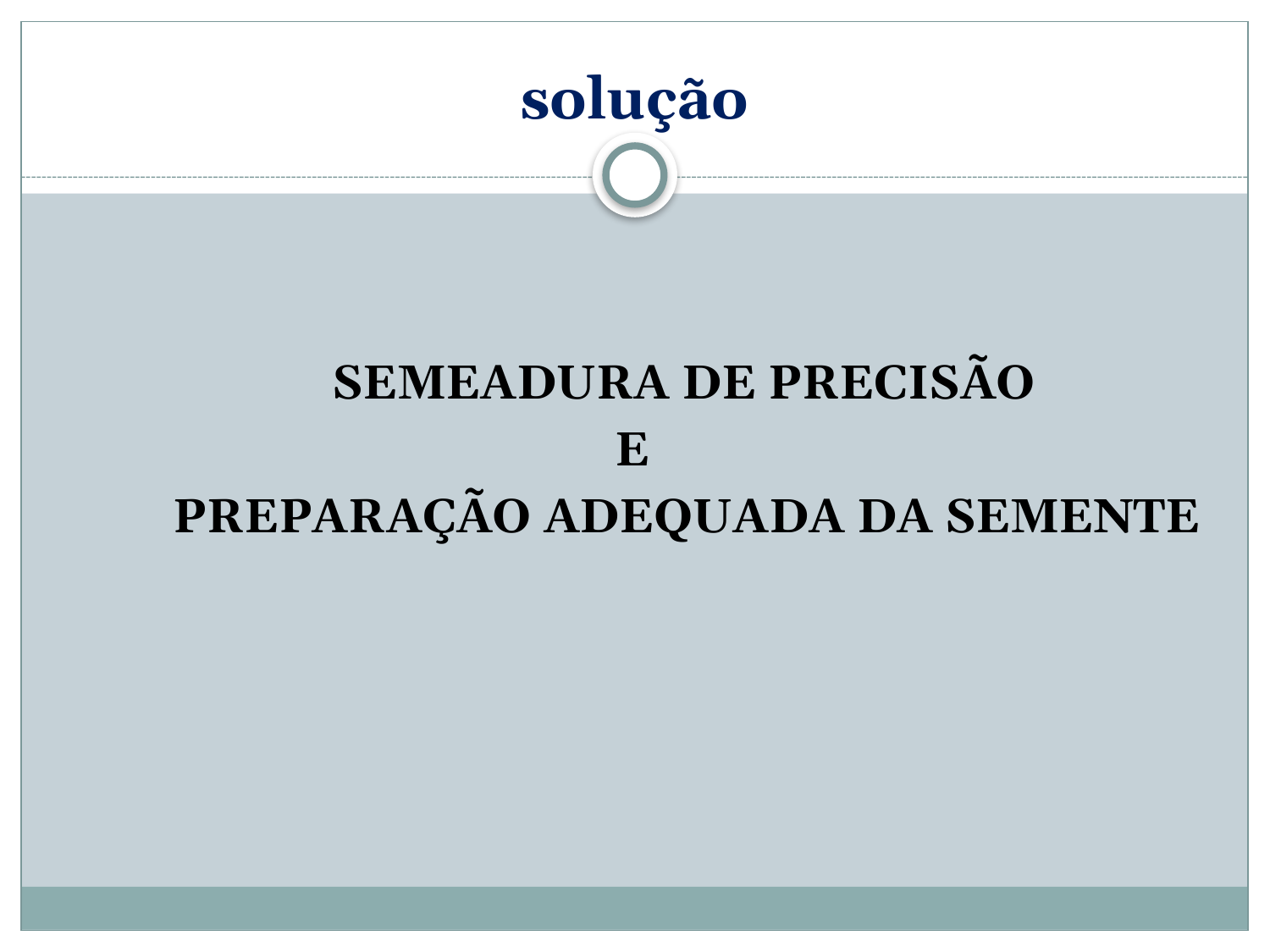

# solução

         SEMEADURA DE PRECISÃO
E
         PREPARAÇÃO ADEQUADA DA SEMENTE